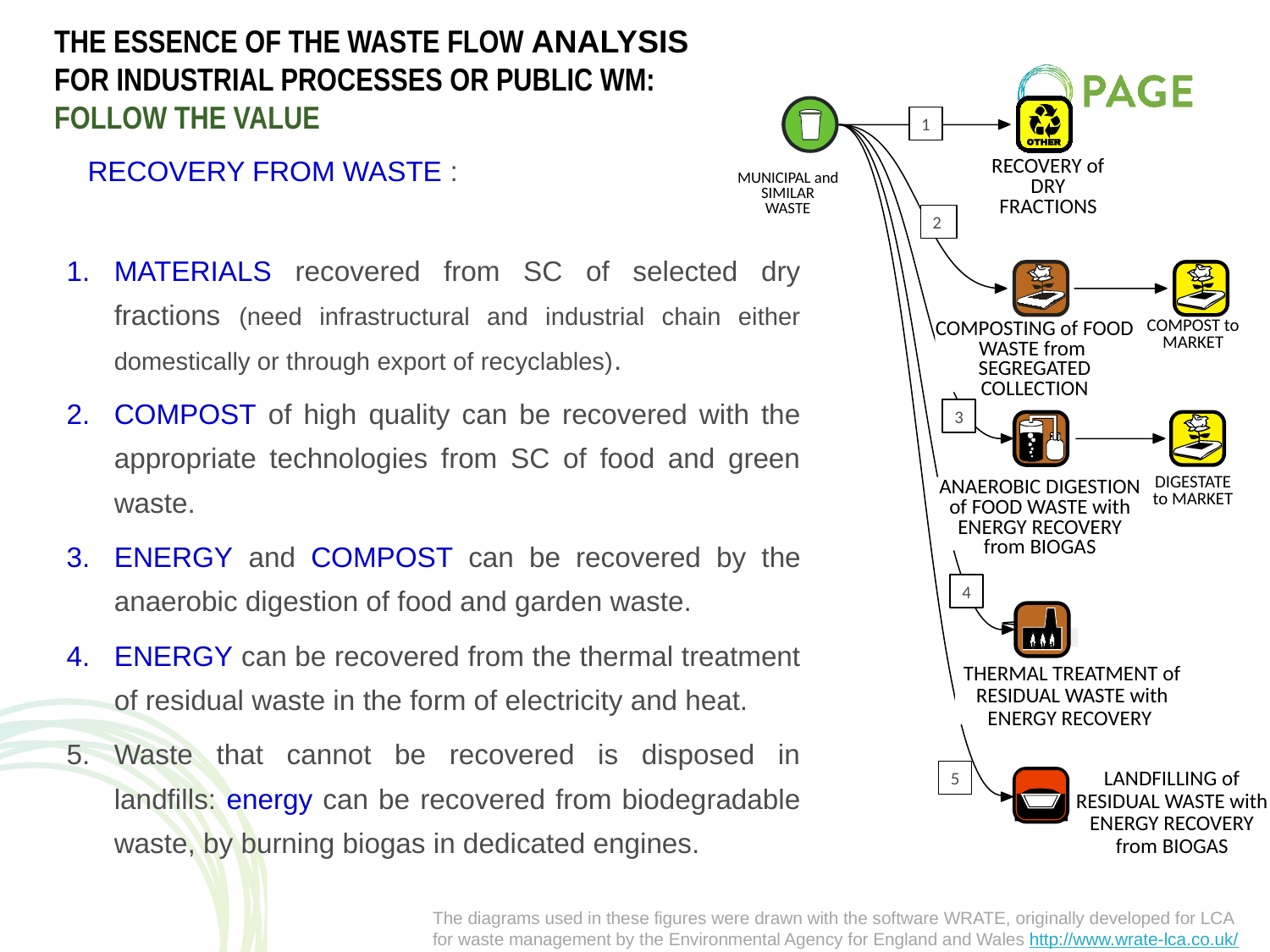

the essence of the waste flow analysis for industrial processes or public WM: follow the value

OTHER

1

OTHER
RECOVERY of DRY FRACTIONS
MUNICIPAL and SIMILAR WASTE
2

COMPOST to MARKET
COMPOSTING of FOOD WASTE from  SEGREGATED COLLECTION

3

DIGESTATE to MARKET
ANAEROBIC DIGESTION of FOOD WASTE with ENERGY RECOVERY from BIOGAS

4

THERMAL TREATMENT of RESIDUAL WASTE with ENERGY RECOVERY

5

LANDFILLING of RESIDUAL WASTE with ENERGY RECOVERY from BIOGAS

Recovery from waste :
Materials recovered from SC of selected dry fractions (need infrastructural and industrial chain either domestically or through export of recyclables).
Compost of high quality can be recovered with the appropriate technologies from SC of food and green waste.
Energy and compost can be recovered by the anaerobic digestion of food and garden waste.
Energy can be recovered from the thermal treatment of residual waste in the form of electricity and heat.
Waste that cannot be recovered is disposed in landfills: energy can be recovered from biodegradable waste, by burning biogas in dedicated engines.
The diagrams used in these figures were drawn with the software WRATE, originally developed for LCA for waste management by the Environmental Agency for England and Wales http://www.wrate-lca.co.uk/